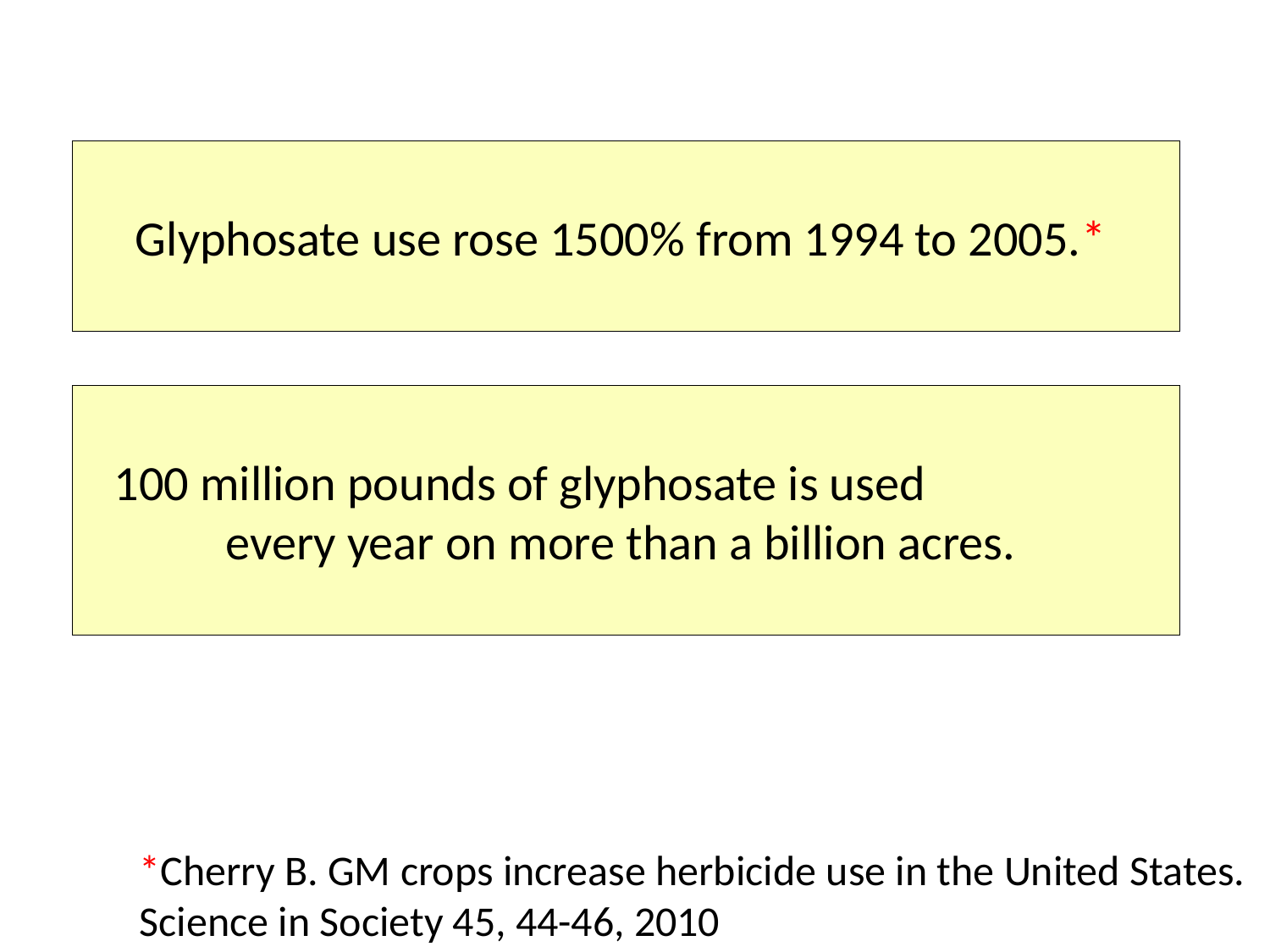

Glyphosate use rose 1500% from 1994 to 2005.*

100 million pounds of glyphosate is used                    every year on more than a billion acres.

*Cherry B. GM crops increase herbicide use in the United States.
Science in Society 45, 44-46, 2010